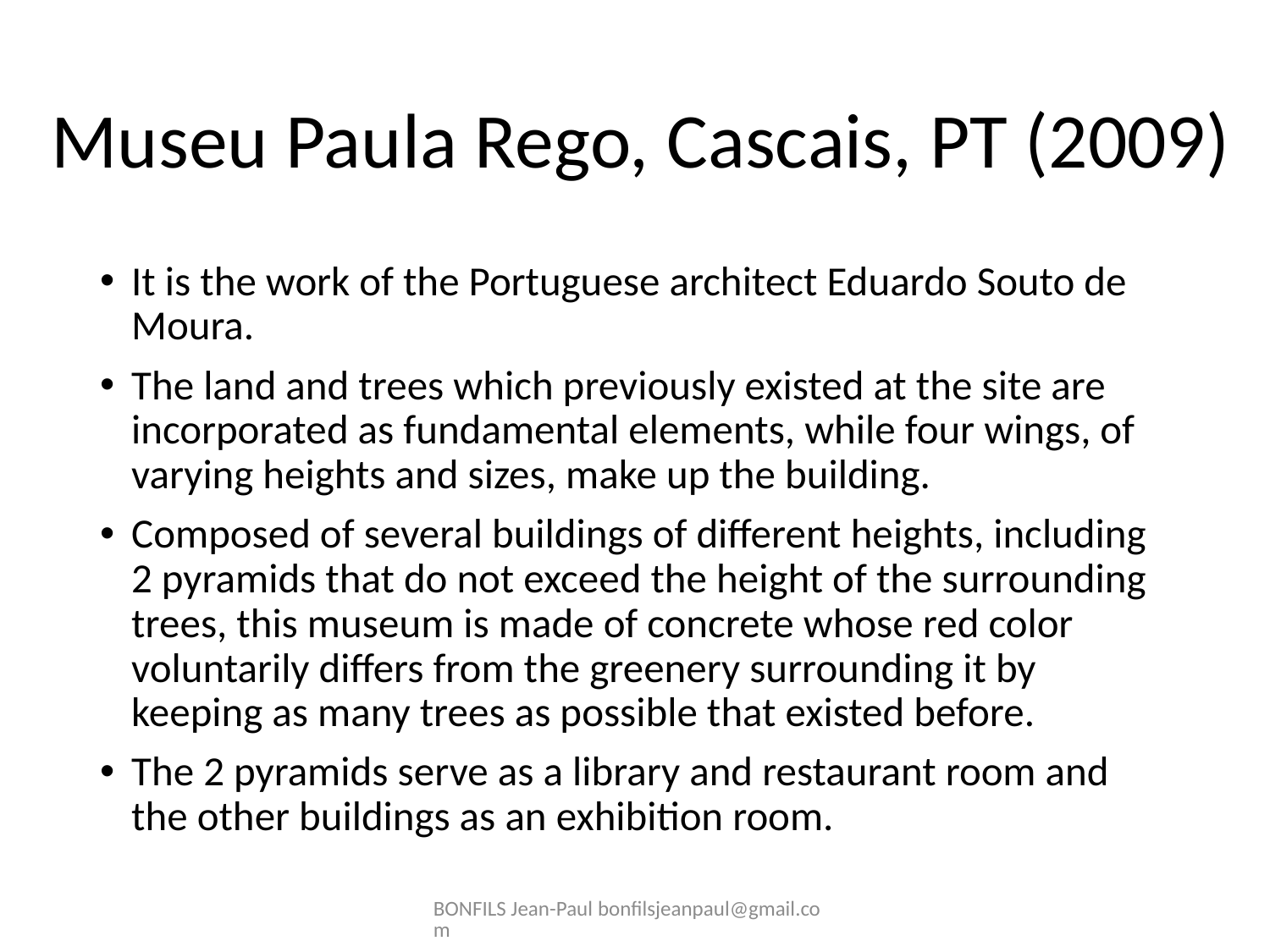

# Museu Paula Rego, Cascais, PT (2009)
It is the work of the Portuguese architect Eduardo Souto de Moura.
The land and trees which previously existed at the site are incorporated as fundamental elements, while four wings, of varying heights and sizes, make up the building.
Composed of several buildings of different heights, including 2 pyramids that do not exceed the height of the surrounding trees, this museum is made of concrete whose red color voluntarily differs from the greenery surrounding it by keeping as many trees as possible that existed before.
The 2 pyramids serve as a library and restaurant room and the other buildings as an exhibition room.
BONFILS Jean-Paul bonfilsjeanpaul@gmail.com